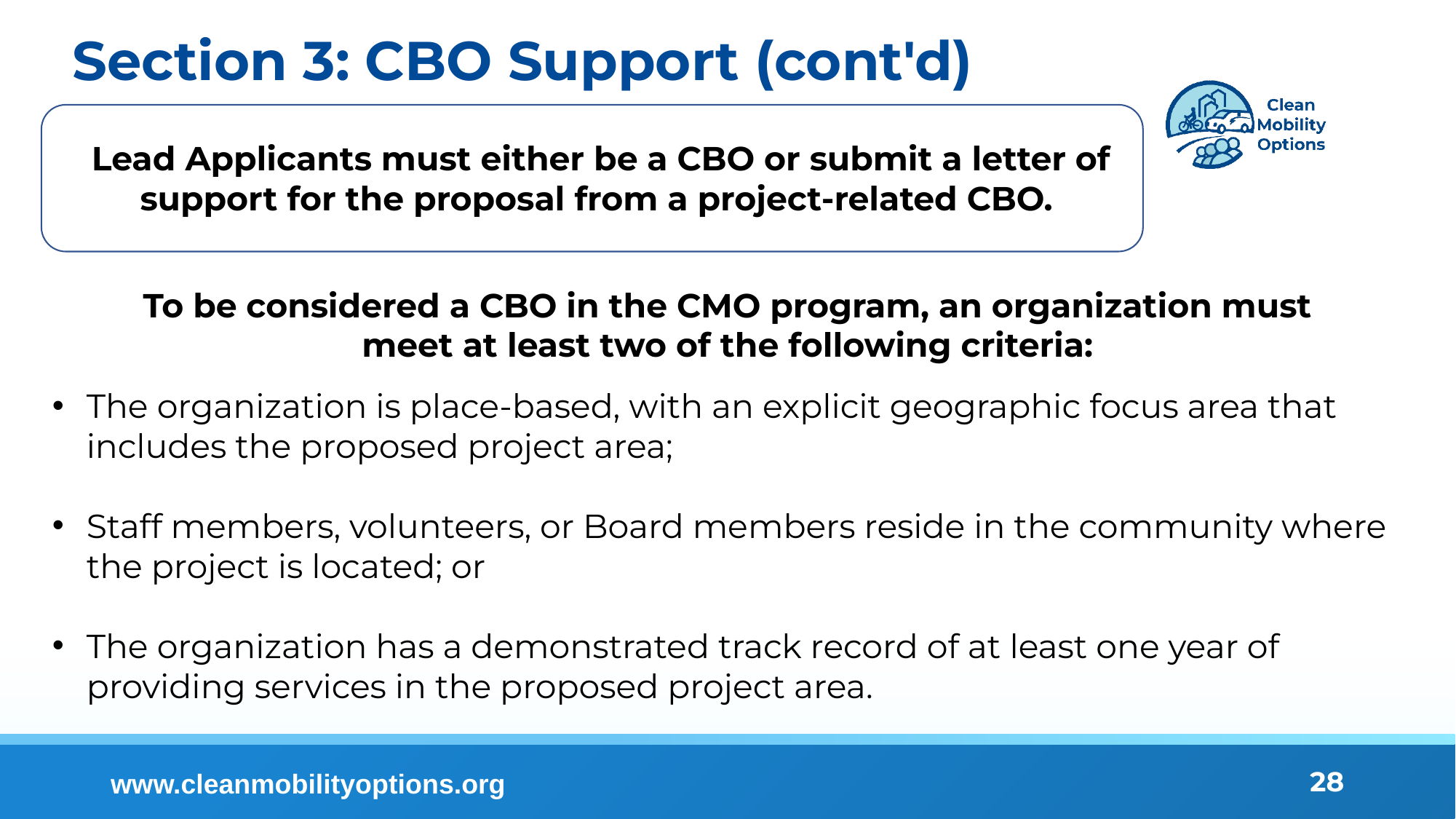

# Section 3: CBO Support (cont'd)

Lead Applicants must either be a CBO or submit a letter of support for the proposal from a project-related CBO.
To be considered a CBO in the CMO program, an organization must meet at least two of the following criteria:

The organization is place-based, with an explicit geographic focus area that includes the proposed project area;

Staff members, volunteers, or Board members reside in the community where the project is located; or

The organization has a demonstrated track record of at least one year of providing services in the proposed project area.
28